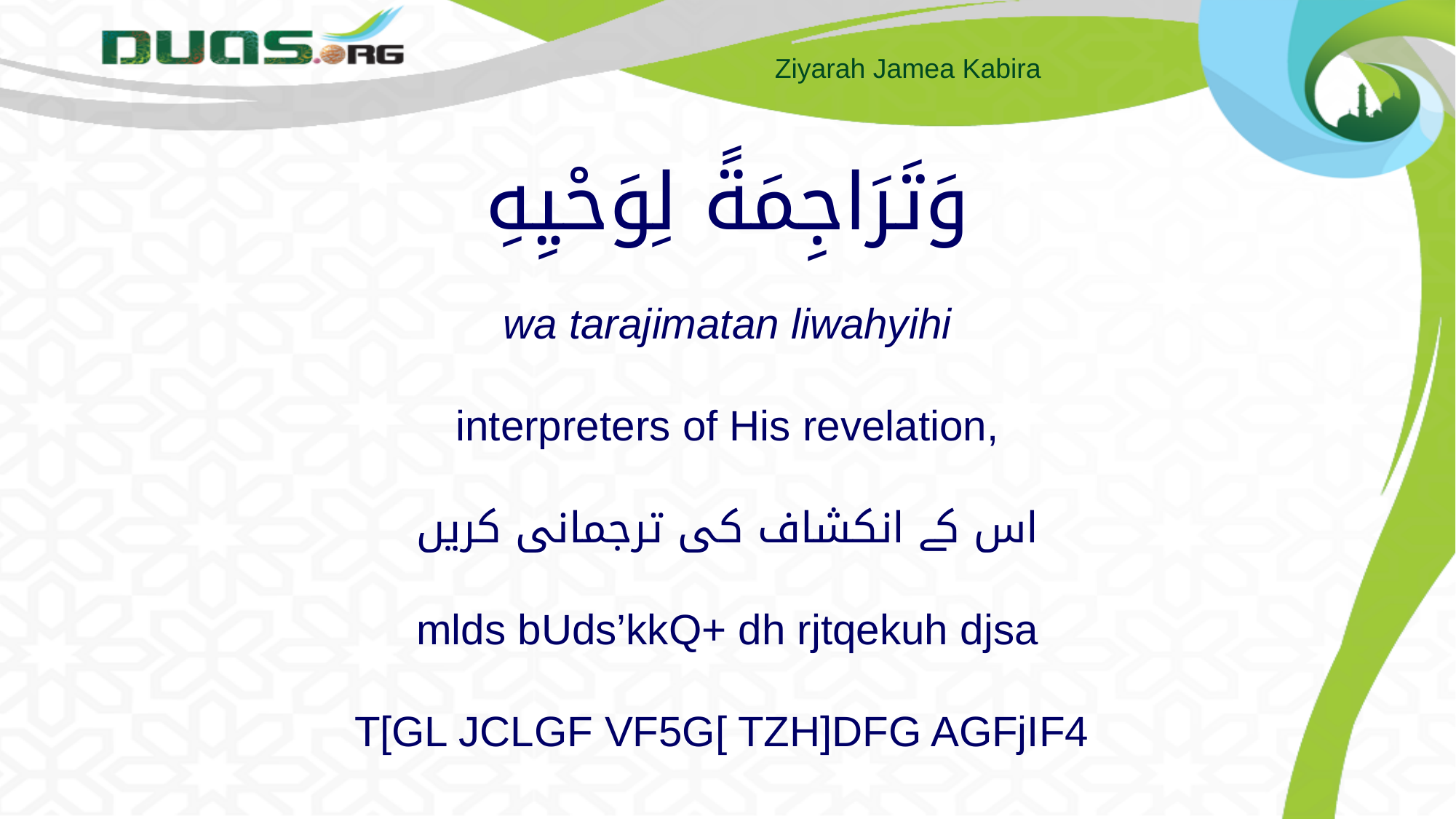

# وَتَرَاجِمَةً لِوَحْيِهِ wa tarajimatan liwahyihi interpreters of His revelation, اس کے انکشاف کی ترجمانی کریں mlds bUds’kkQ+ dh rjtqekuh djsa T[GL JCLGF VF5G[ TZH]DFG AGFjIF4